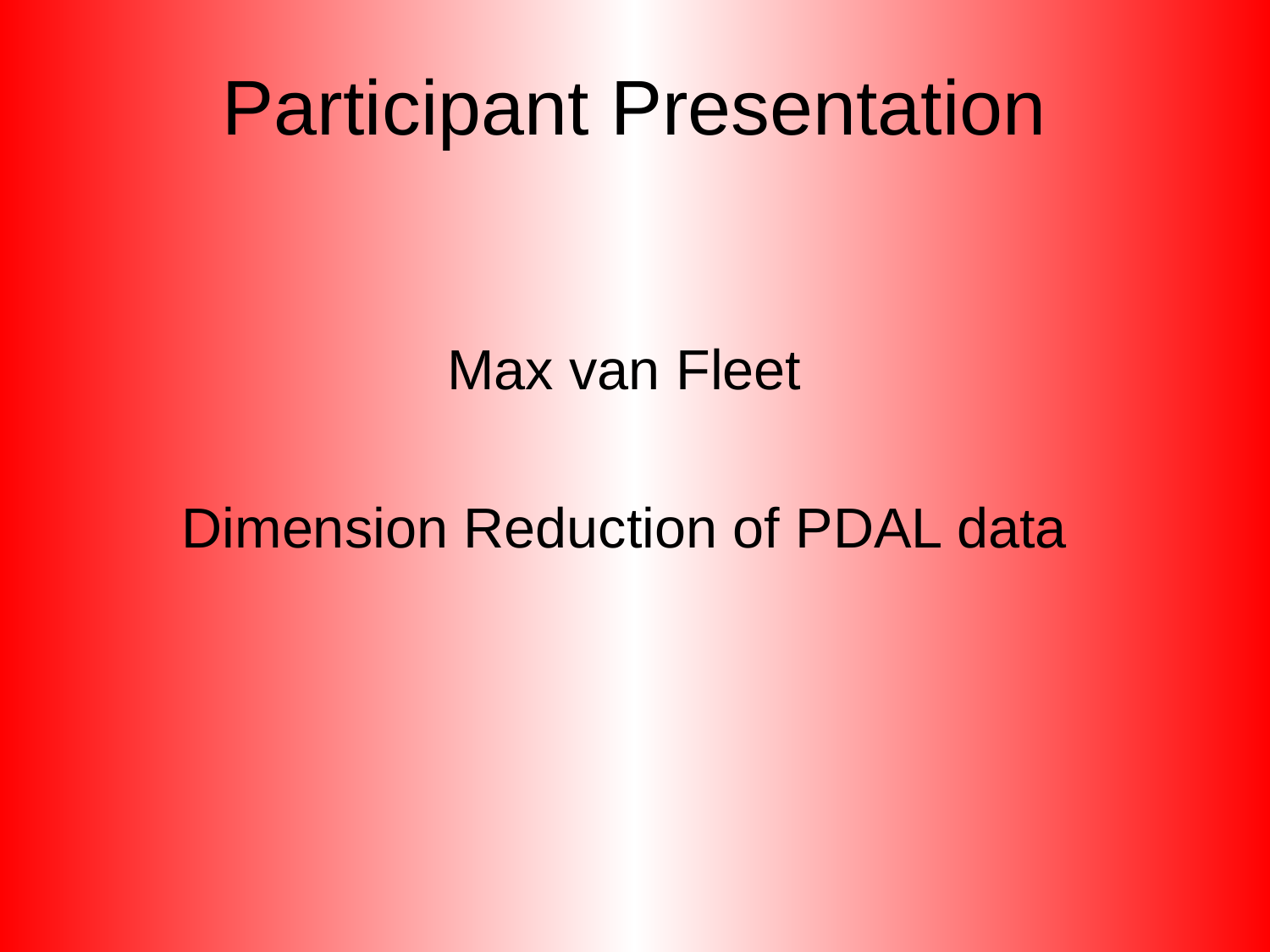

# Participant Presentation

Max van Fleet

Dimension Reduction of PDAL data